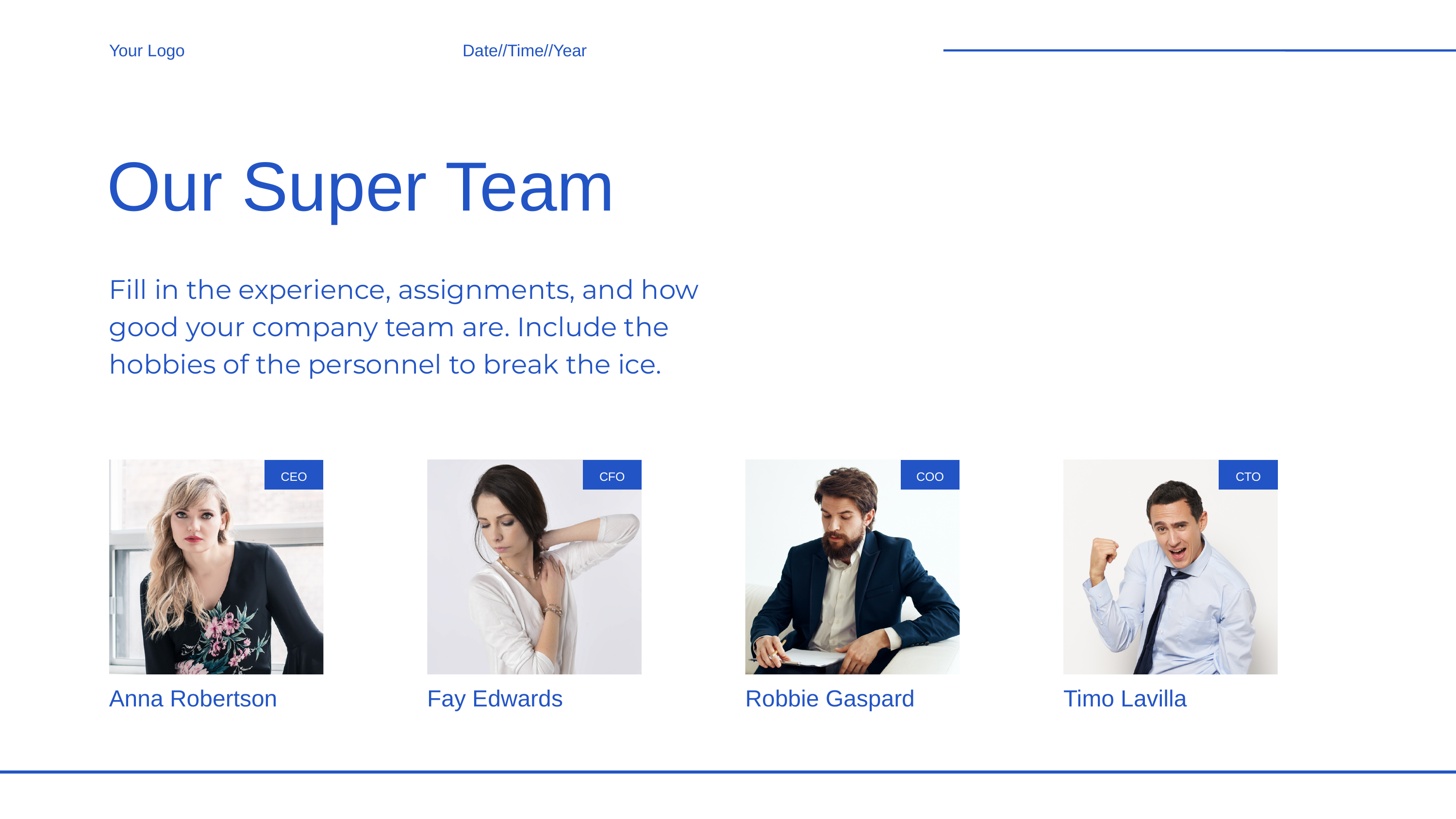

Your Logo
Date//Time//Year

Our Super Team
Fill in the experience, assignments, and how
good your company team are. Include the
hobbies of the personnel to break the ice.

CEO
CFO
COO
CTO
Anna Robertson
Fay Edwards
Robbie Gaspard
Timo Lavilla